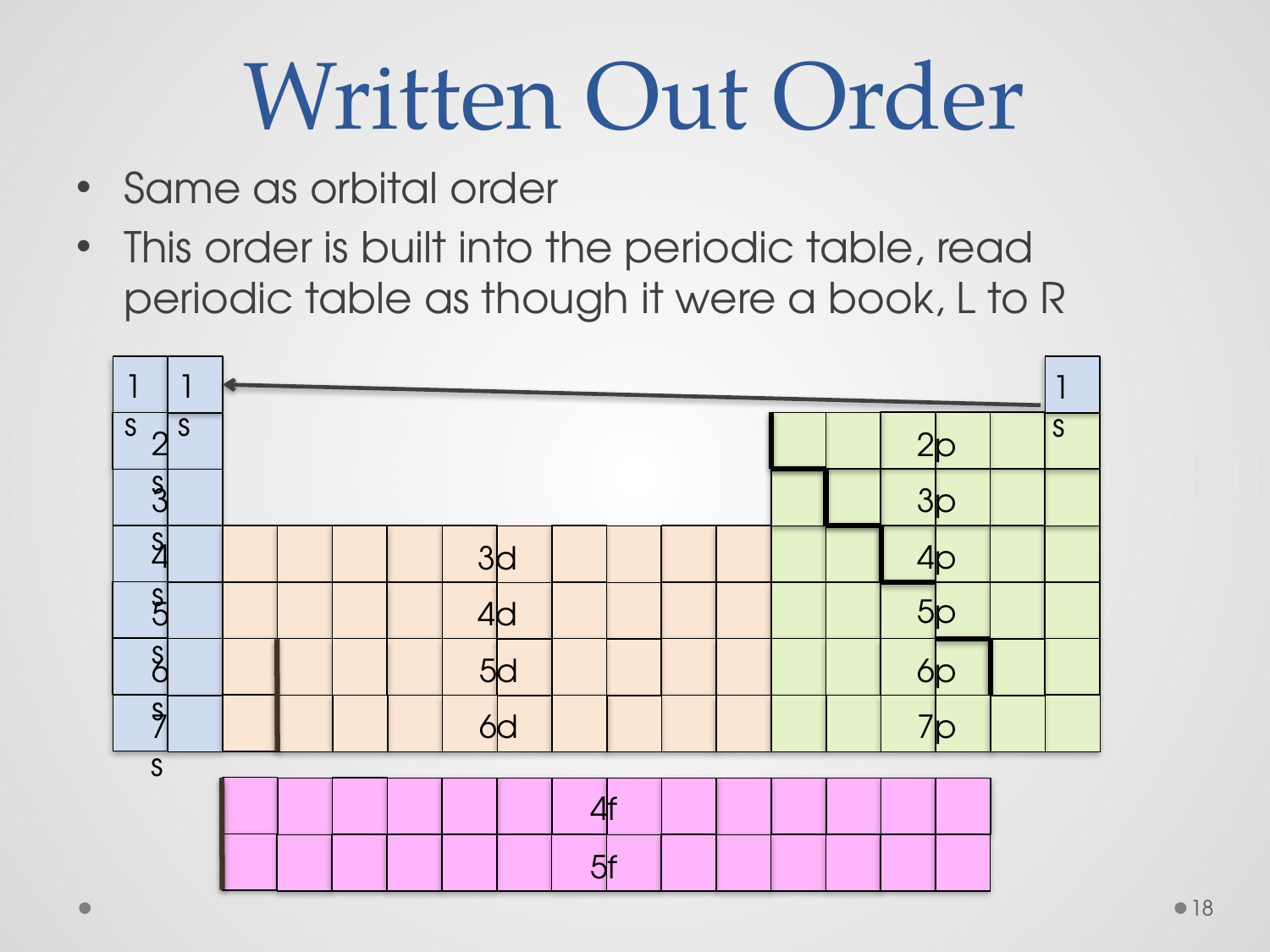

# Written Out Order
Same as orbital order
This order is built into the periodic table, read periodic table as though it were a book, L to R

1s
1s
2s
2p
3s
3p
4s
4p
3d
5p
4d
5s
5d
6s
6p
7p
7s
6d
4f
5f

1s
18